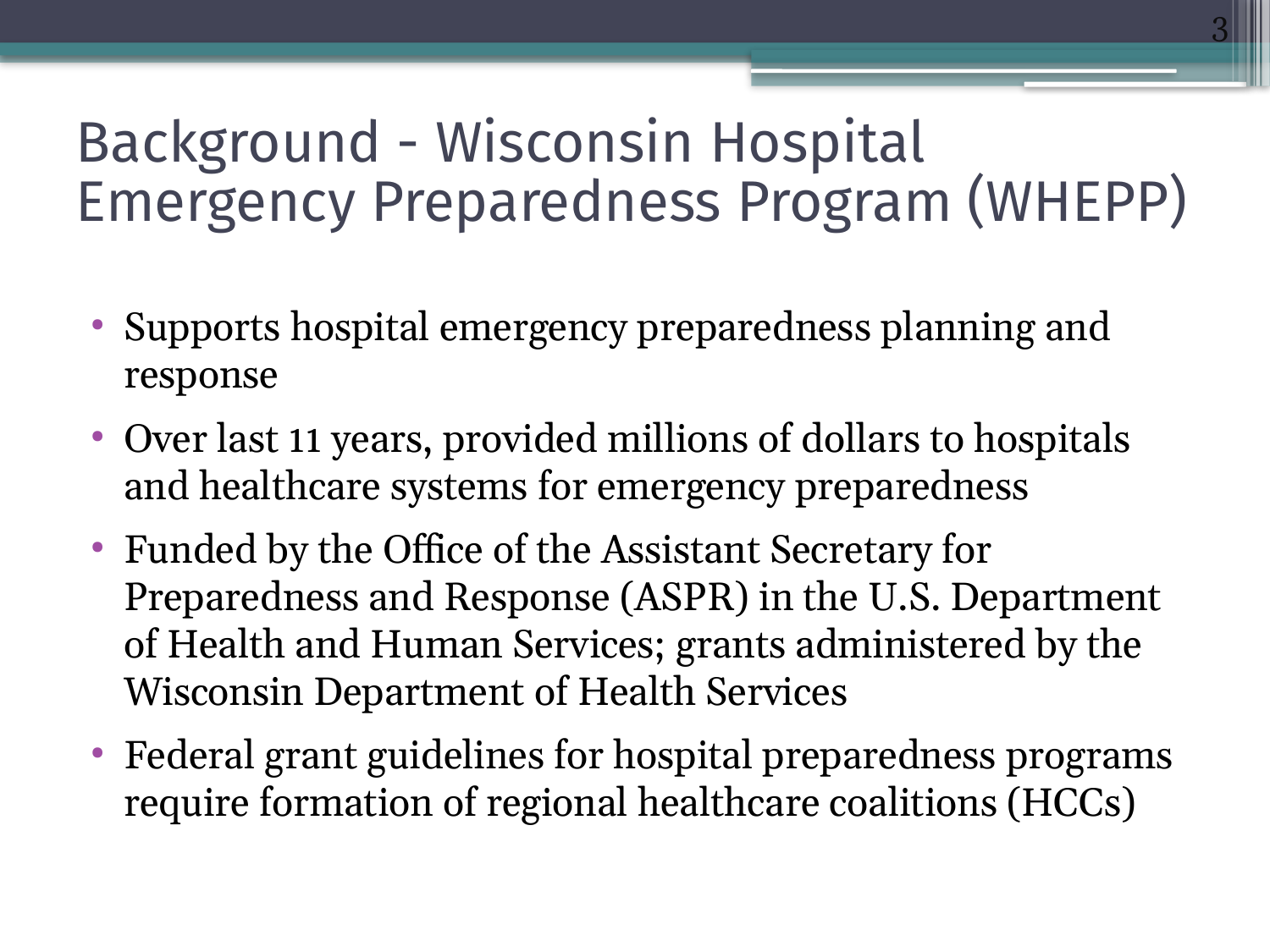

3
# Background - Wisconsin Hospital Emergency Preparedness Program (WHEPP)
Supports hospital emergency preparedness planning and response
Over last 11 years, provided millions of dollars to hospitals and healthcare systems for emergency preparedness
Funded by the Office of the Assistant Secretary for Preparedness and Response (ASPR) in the U.S. Department of Health and Human Services; grants administered by the Wisconsin Department of Health Services
Federal grant guidelines for hospital preparedness programs require formation of regional healthcare coalitions (HCCs)